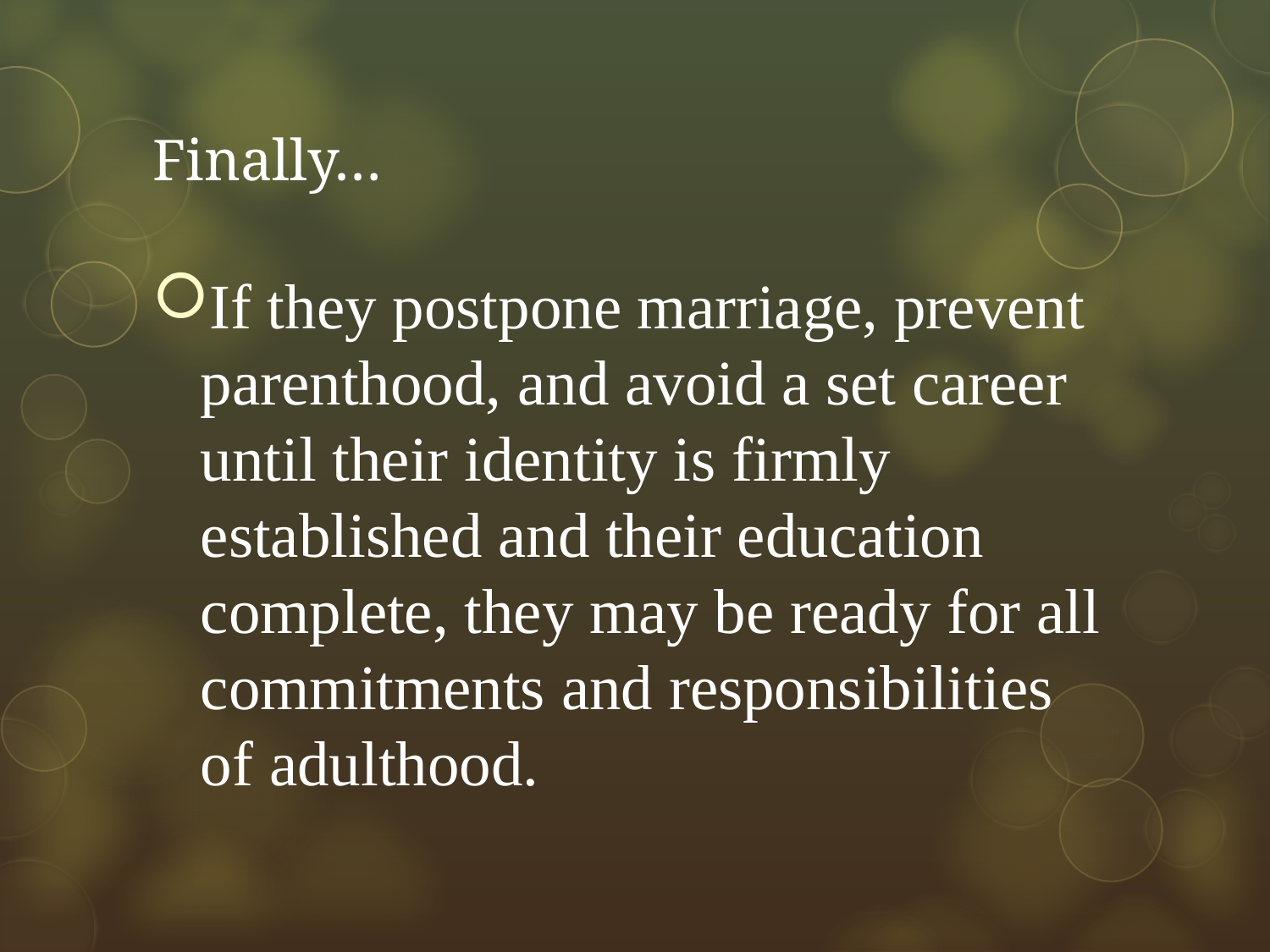

# Finally…
If they postpone marriage, prevent parenthood, and avoid a set career until their identity is firmly established and their education complete, they may be ready for all commitments and responsibilities of adulthood.